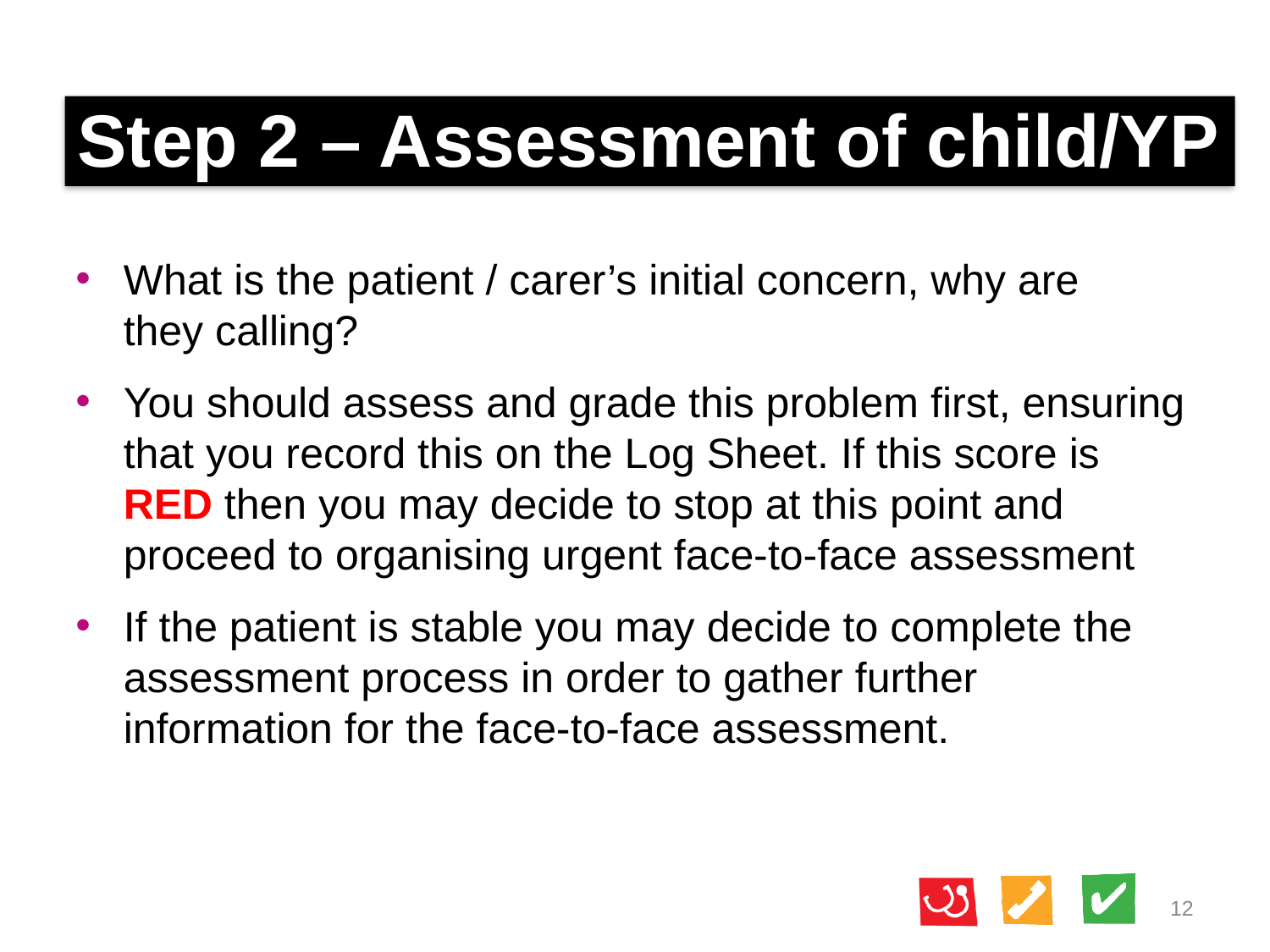

# Step 2 – Assessment of child/YP

What is the patient / carer’s initial concern, why are
they calling?
You should assess and grade this problem first, ensuring that you record this on the Log Sheet. If this score is RED then you may decide to stop at this point and proceed to organising urgent face-to-face assessment
If the patient is stable you may decide to complete the assessment process in order to gather further information for the face-to-face assessment.

12